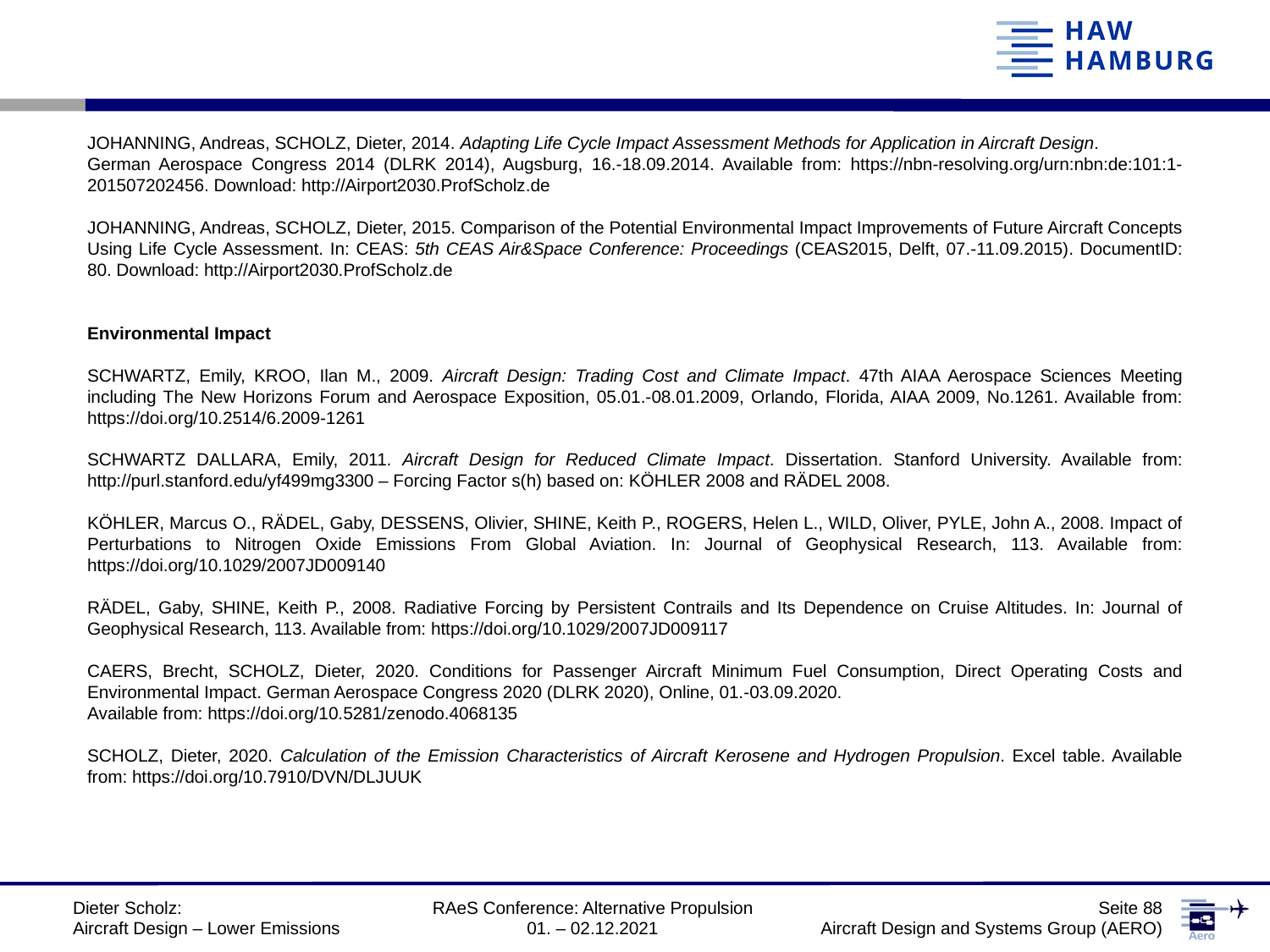

JOHANNING, Andreas, SCHOLZ, Dieter, 2014. Adapting Life Cycle Impact Assessment Methods for Application in Aircraft Design.
German Aerospace Congress 2014 (DLRK 2014), Augsburg, 16.-18.09.2014. Available from: https://nbn-resolving.org/urn:nbn:de:101:1-201507202456. Download: http://Airport2030.ProfScholz.de

JOHANNING, Andreas, SCHOLZ, Dieter, 2015. Comparison of the Potential Environmental Impact Improvements of Future Aircraft Concepts Using Life Cycle Assessment. In: CEAS: 5th CEAS Air&Space Conference: Proceedings (CEAS2015, Delft, 07.-11.09.2015). DocumentID: 80. Download: http://Airport2030.ProfScholz.de

Environmental Impact

SCHWARTZ, Emily, KROO, Ilan M., 2009. Aircraft Design: Trading Cost and Climate Impact. 47th AIAA Aerospace Sciences Meeting including The New Horizons Forum and Aerospace Exposition, 05.01.-08.01.2009, Orlando, Florida, AIAA 2009, No.1261. Available from: https://doi.org/10.2514/6.2009-1261

SCHWARTZ DALLARA, Emily, 2011. Aircraft Design for Reduced Climate Impact. Dissertation. Stanford University. Available from: http://purl.stanford.edu/yf499mg3300 – Forcing Factor s(h) based on: KÖHLER 2008 and RÄDEL 2008.

KÖHLER, Marcus O., RÄDEL, Gaby, DESSENS, Olivier, SHINE, Keith P., ROGERS, Helen L., WILD, Oliver, PYLE, John A., 2008. Impact of Perturbations to Nitrogen Oxide Emissions From Global Aviation. In: Journal of Geophysical Research, 113. Available from: https://doi.org/10.1029/2007JD009140

RÄDEL, Gaby, SHINE, Keith P., 2008. Radiative Forcing by Persistent Contrails and Its Dependence on Cruise Altitudes. In: Journal of Geophysical Research, 113. Available from: https://doi.org/10.1029/2007JD009117

CAERS, Brecht, SCHOLZ, Dieter, 2020. Conditions for Passenger Aircraft Minimum Fuel Consumption, Direct Operating Costs and Environmental Impact. German Aerospace Congress 2020 (DLRK 2020), Online, 01.-03.09.2020.
Available from: https://doi.org/10.5281/zenodo.4068135

SCHOLZ, Dieter, 2020. Calculation of the Emission Characteristics of Aircraft Kerosene and Hydrogen Propulsion. Excel table. Available from: https://doi.org/10.7910/DVN/DLJUUK